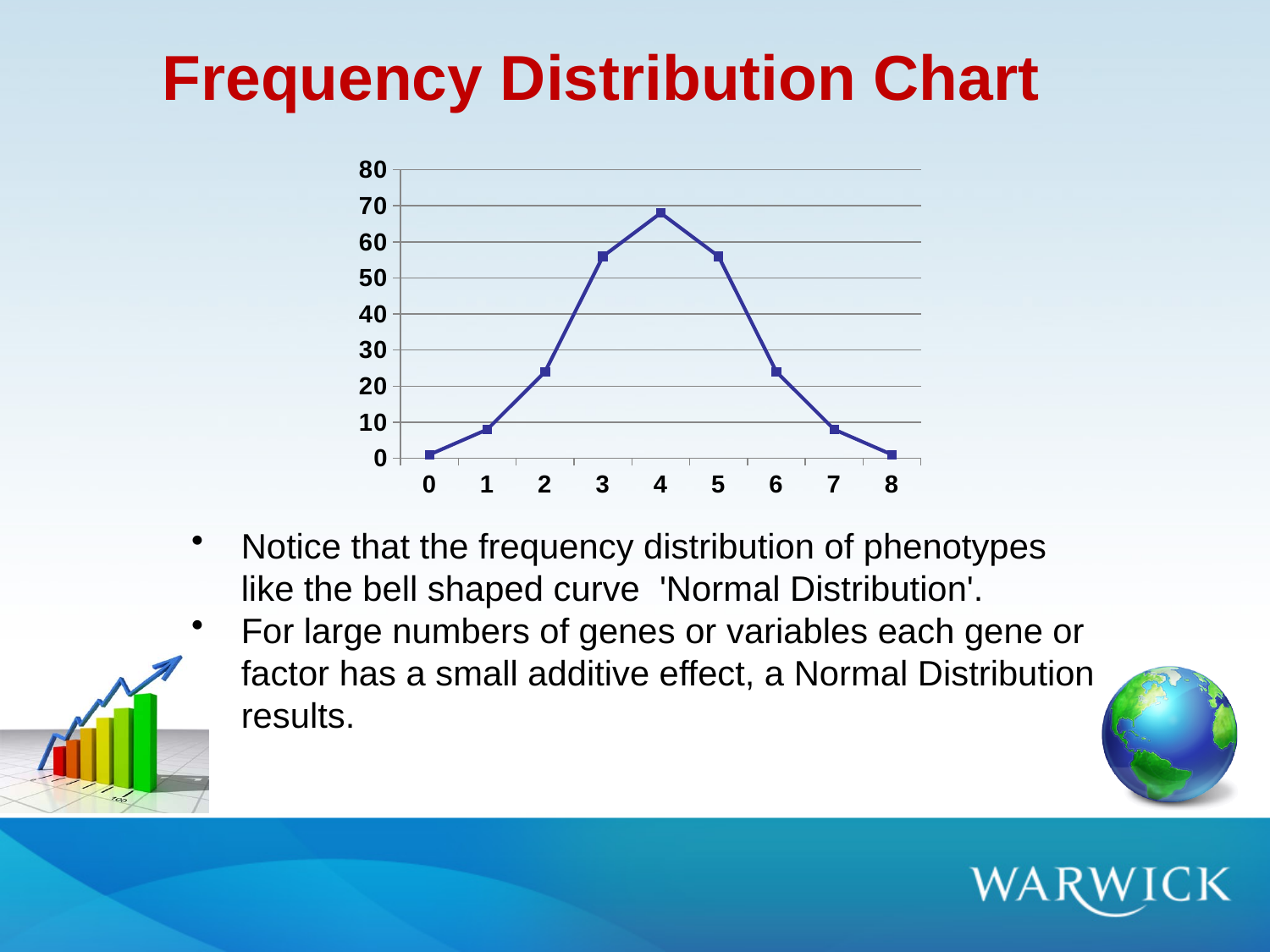

# Frequency Distribution Chart

### Chart

| Category | Series 1 | Column1 | Column2 |
|---|---|---|---|
| 0 | 1.0 | None | None |
| 1 | 8.0 | None | None |
| 2 | 24.0 | None | None |
| 3 | 56.0 | None | None |
| 4 | 68.0 | None | None |
| 5 | 56.0 | None | None |
| 6 | 24.0 | None | None |
| 7 | 8.0 | None | None |
| 8 | 1.0 | None | None |
Notice that the frequency distribution of phenotypes like the bell shaped curve  'Normal Distribution'.
For large numbers of genes or variables each gene or factor has a small additive effect, a Normal Distribution results.